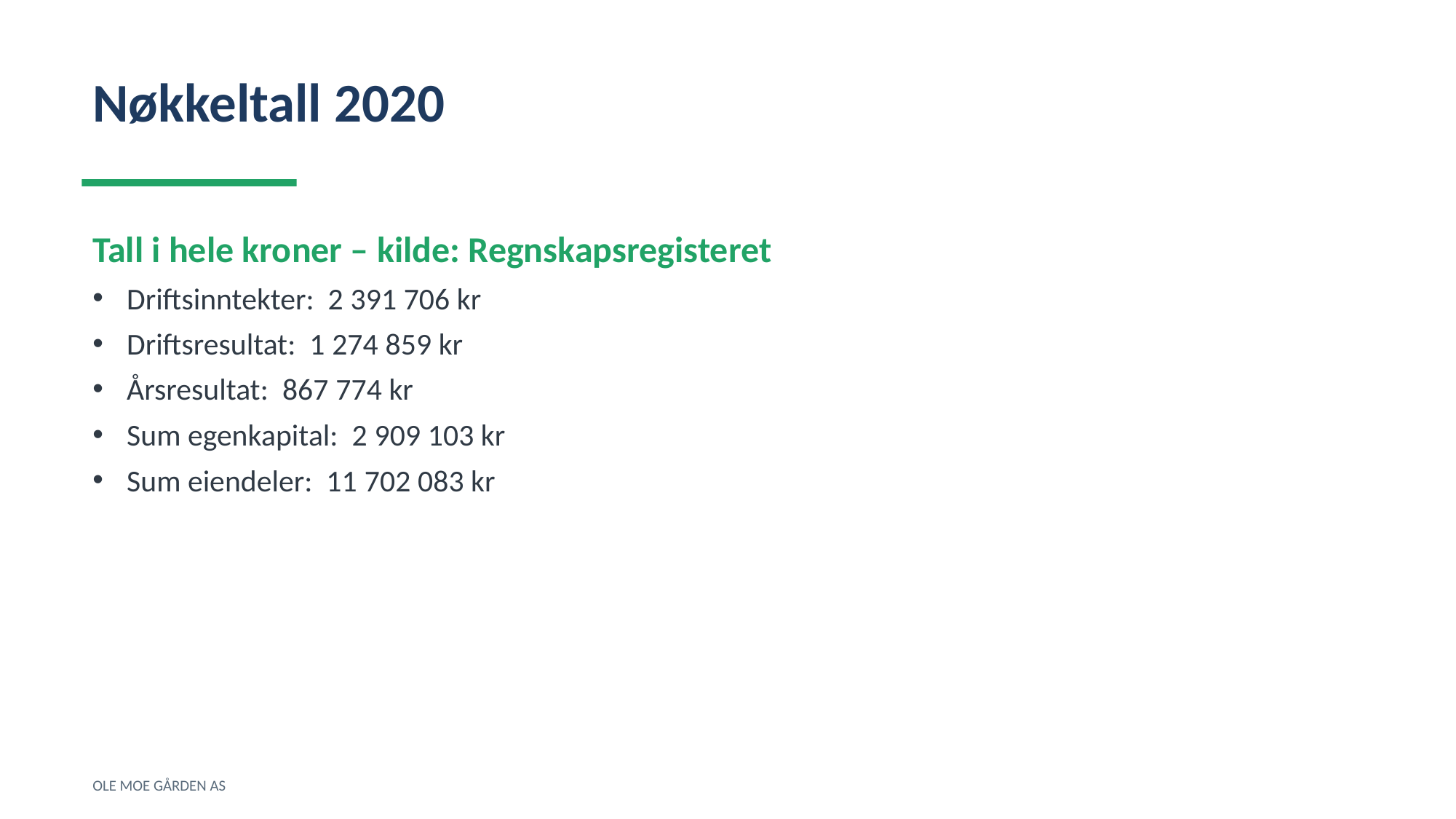

Nøkkeltall 2020

Tall i hele kroner – kilde: Regnskapsregisteret
Driftsinntekter:  2 391 706 kr
Driftsresultat:  1 274 859 kr
Årsresultat:  867 774 kr
Sum egenkapital:  2 909 103 kr
Sum eiendeler:  11 702 083 kr
OLE MOE GÅRDEN AS